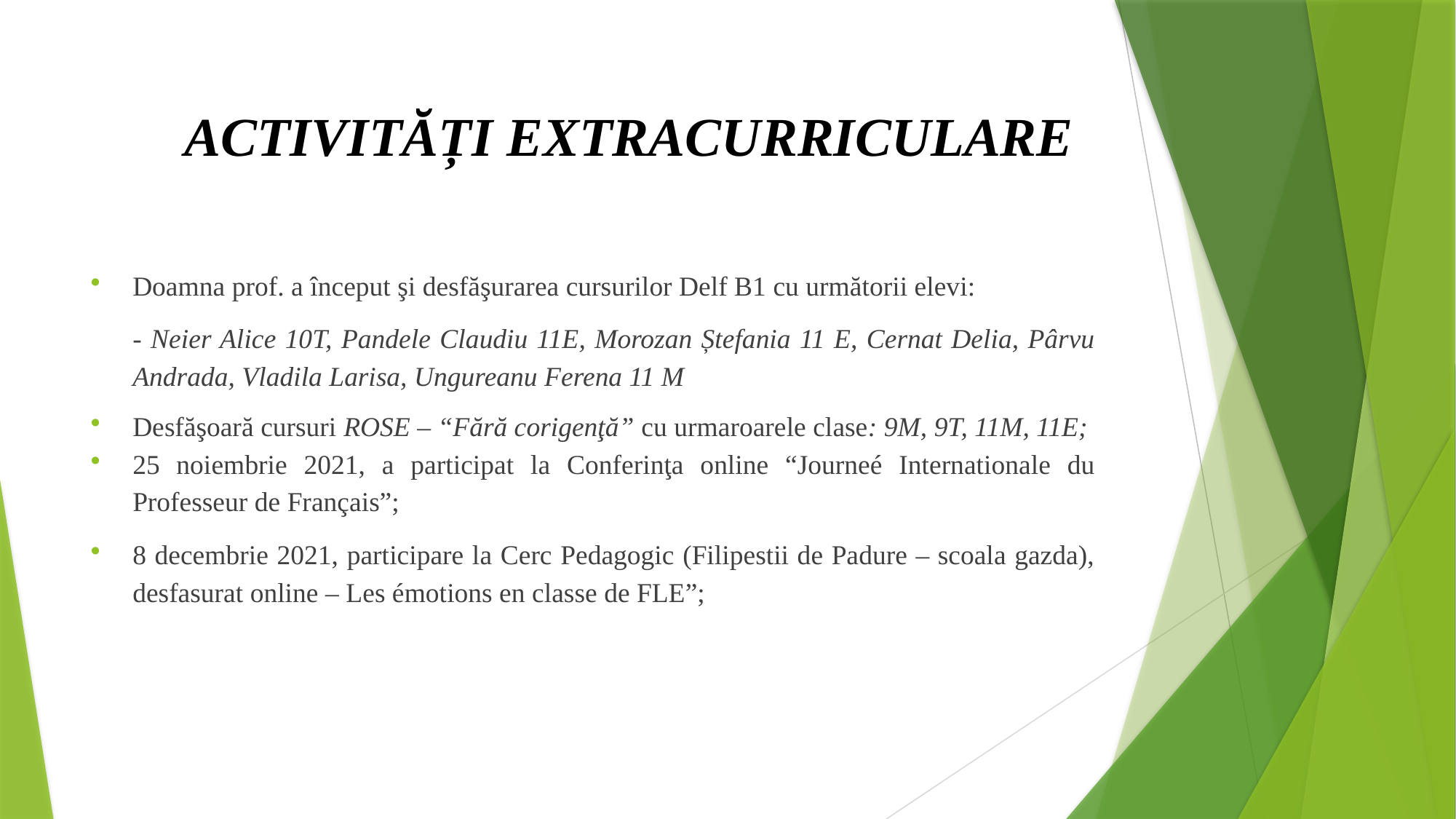

# ACTIVITĂȚI EXTRACURRICULARE
Doamna prof. a început şi desfăşurarea cursurilor Delf B1 cu următorii elevi:
- Neier Alice 10T, Pandele Claudiu 11E, Morozan Ștefania 11 E, Cernat Delia, Pârvu Andrada, Vladila Larisa, Ungureanu Ferena 11 M
Desfăşoară cursuri ROSE – “Fără corigenţă” cu urmaroarele clase: 9M, 9T, 11M, 11E;
25 noiembrie 2021, a participat la Conferinţa online “Journeé Internationale du Professeur de Français”;
8 decembrie 2021, participare la Cerc Pedagogic (Filipestii de Padure – scoala gazda), desfasurat online – Les émotions en classe de FLE”;